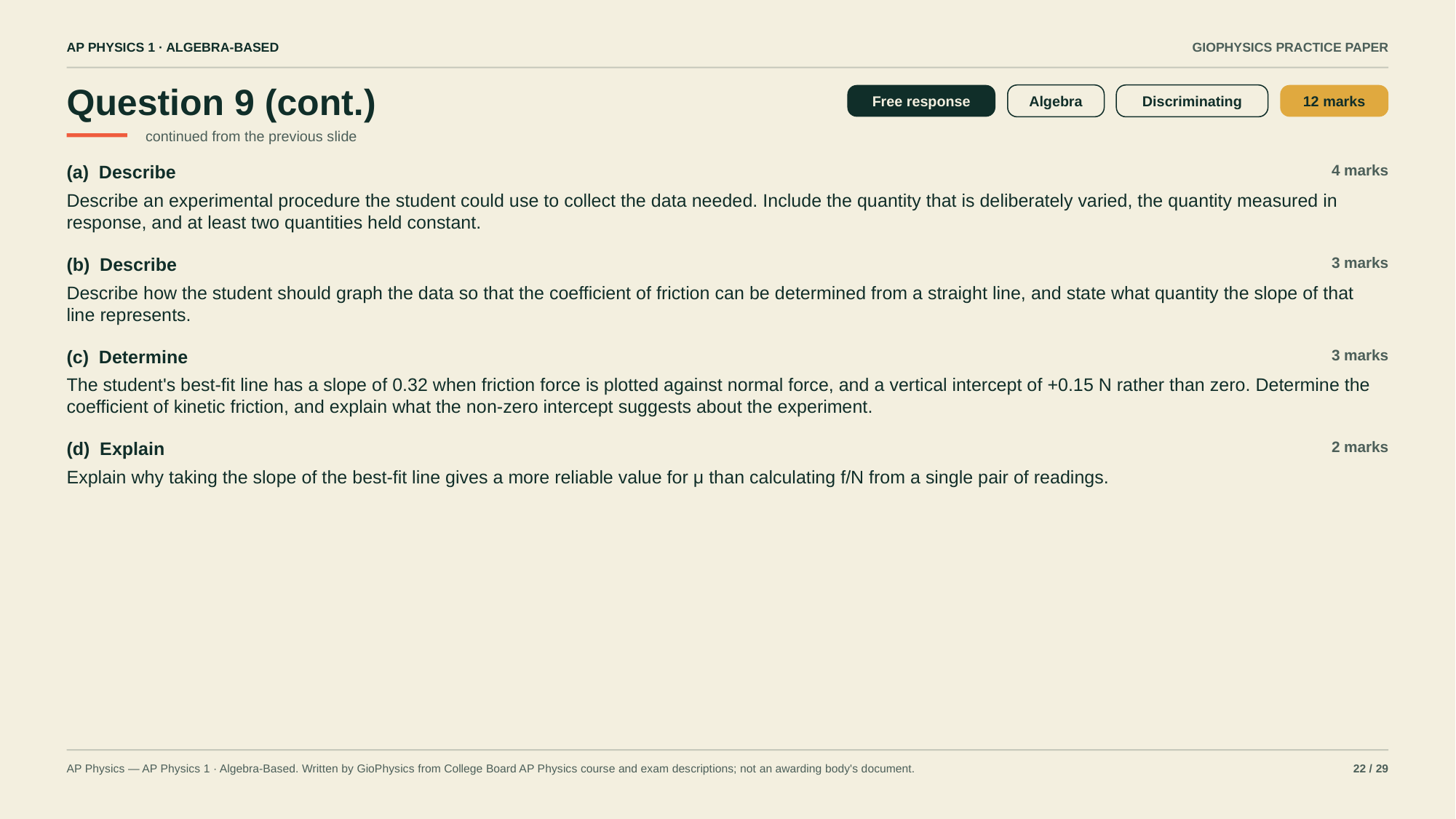

AP PHYSICS 1 · ALGEBRA-BASED
GIOPHYSICS PRACTICE PAPER

Question 9 (cont.)

Free response

Algebra

Discriminating

12 marks
continued from the previous slide

(a)  Describe
4 marks
Describe an experimental procedure the student could use to collect the data needed. Include the quantity that is deliberately varied, the quantity measured in response, and at least two quantities held constant.
(b)  Describe
3 marks
Describe how the student should graph the data so that the coefficient of friction can be determined from a straight line, and state what quantity the slope of that line represents.
(c)  Determine
3 marks
The student's best-fit line has a slope of 0.32 when friction force is plotted against normal force, and a vertical intercept of +0.15 N rather than zero. Determine the coefficient of kinetic friction, and explain what the non-zero intercept suggests about the experiment.
(d)  Explain
2 marks
Explain why taking the slope of the best-fit line gives a more reliable value for μ than calculating f/N from a single pair of readings.

AP Physics — AP Physics 1 · Algebra-Based. Written by GioPhysics from College Board AP Physics course and exam descriptions; not an awarding body's document.
22 / 29